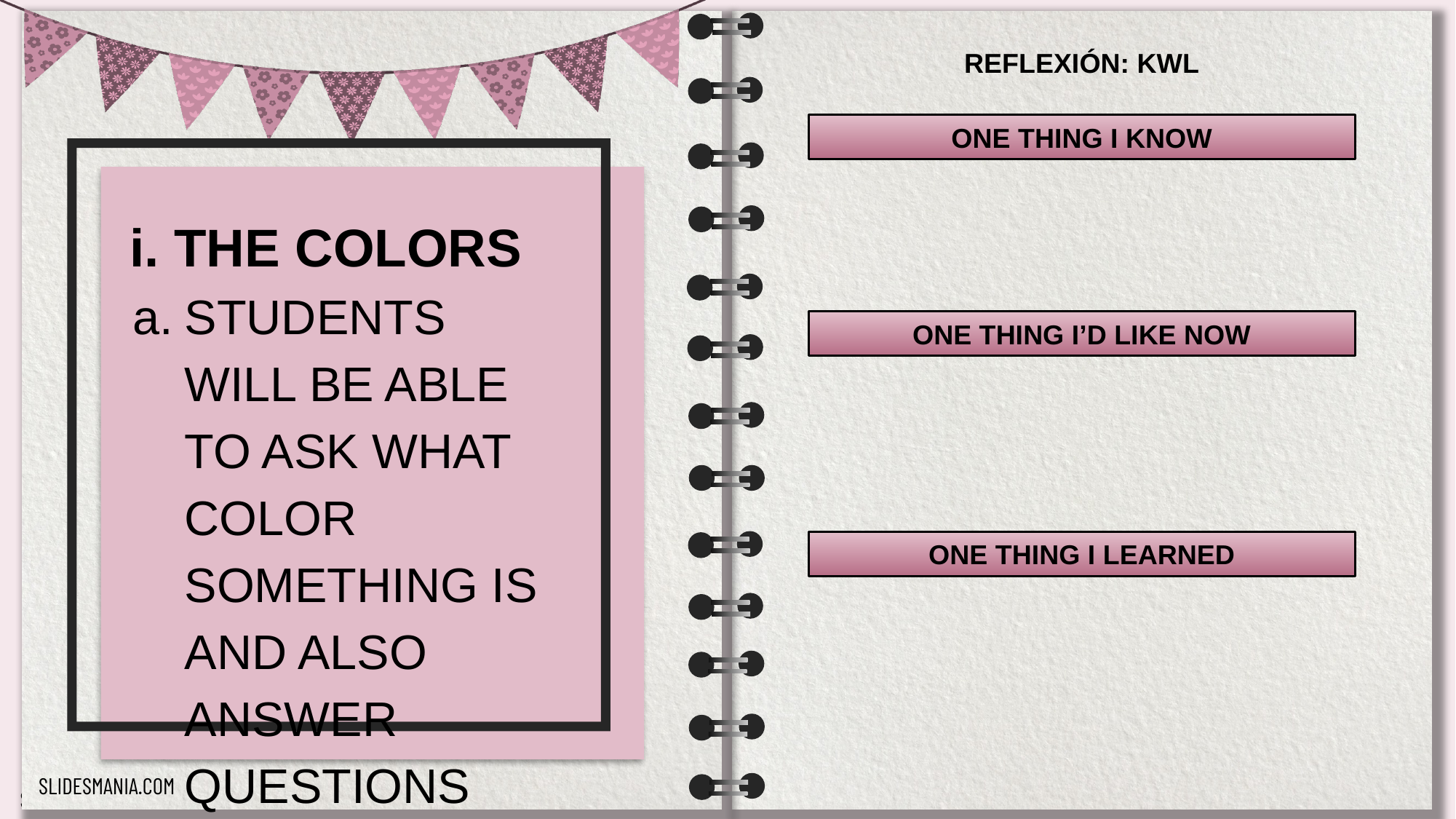

i. THE COLORS
STUDENTS WILL BE ABLE TO ASK WHAT COLOR SOMETHING IS AND ALSO ANSWER QUESTIONS REGARDING COLOR